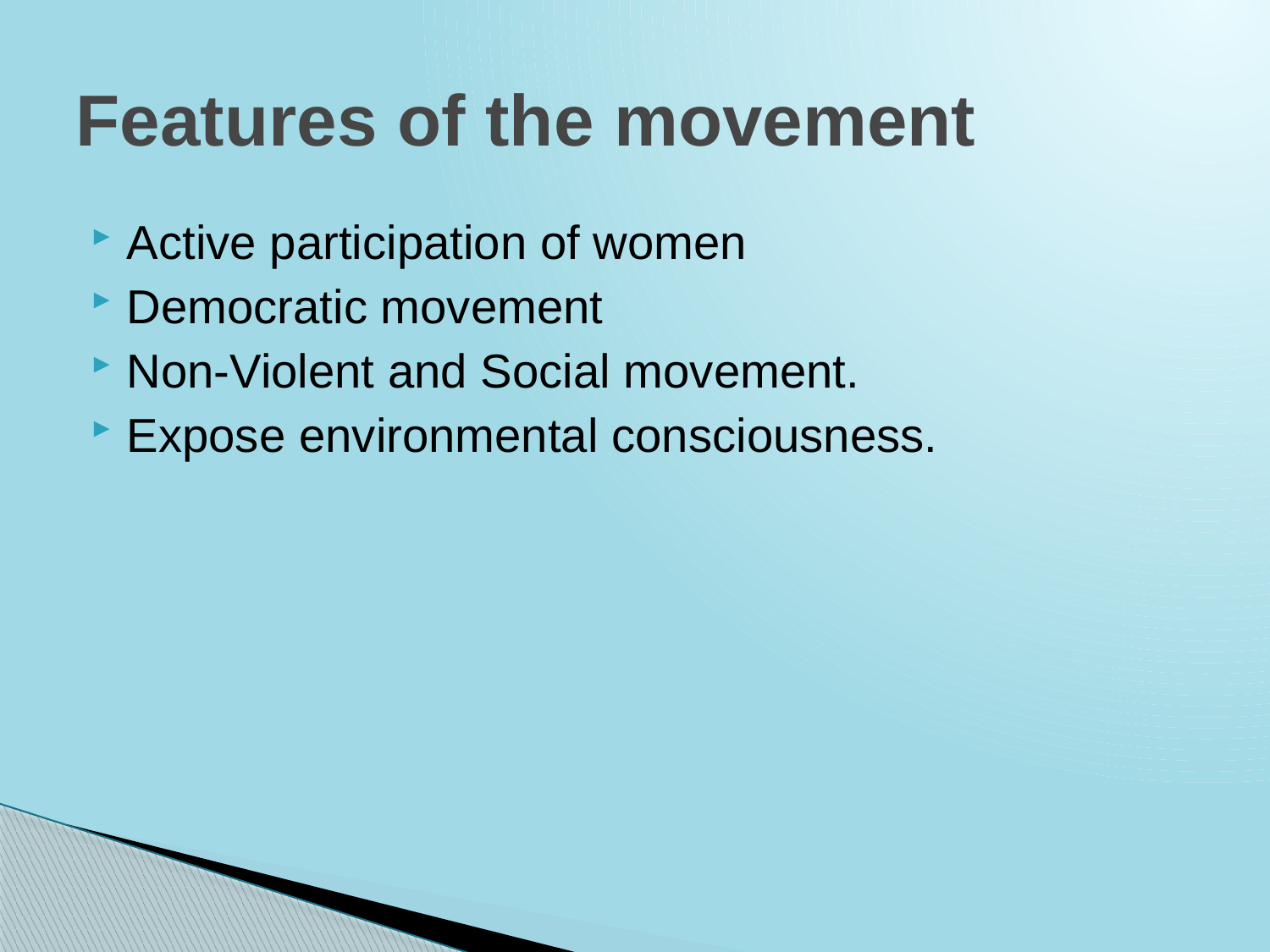

# Features of the movement
Active participation of women
Democratic movement
Non-Violent and Social movement.
Expose environmental consciousness.